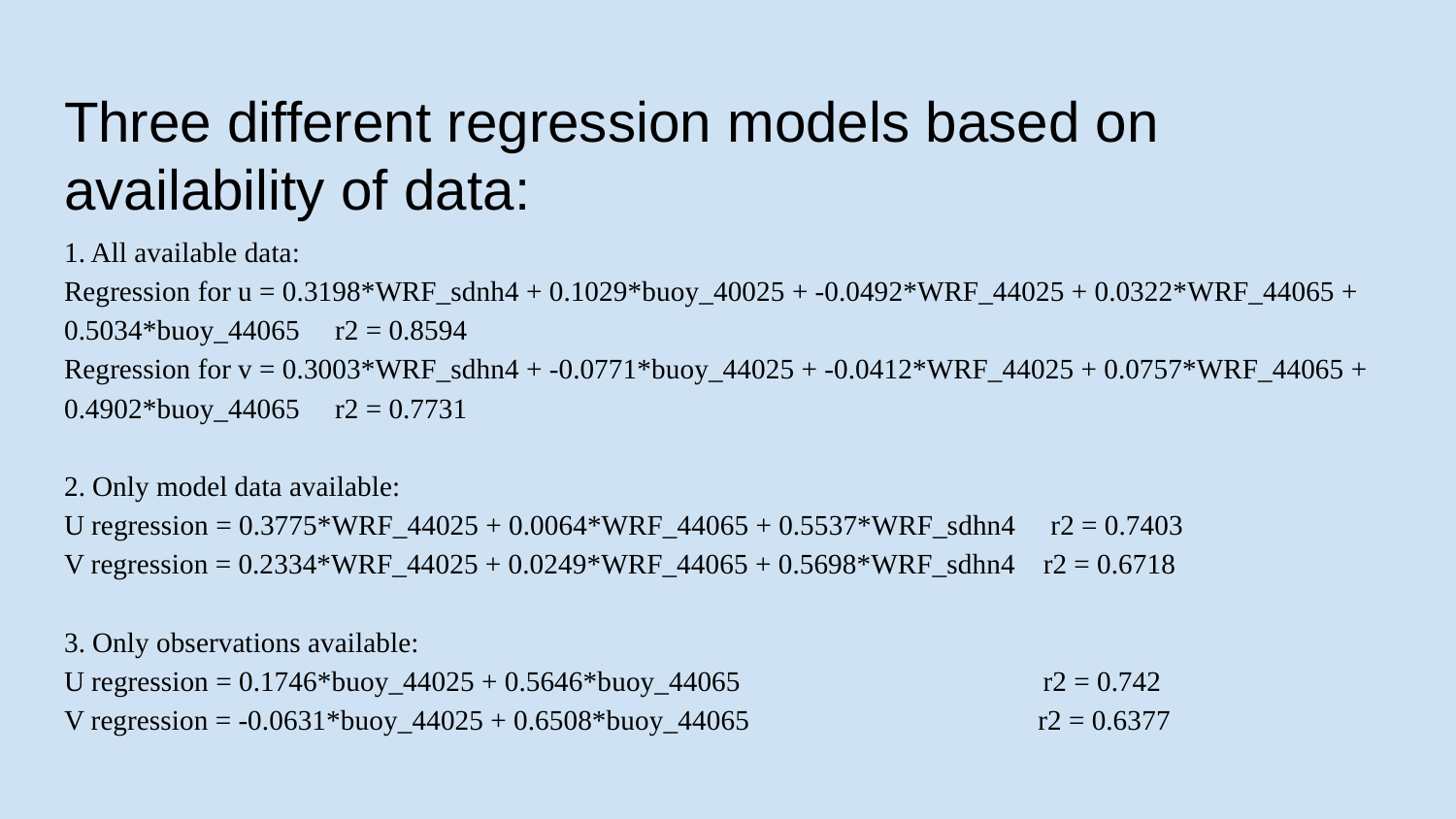

# Three different regression models based on availability of data:
1. All available data:
Regression for u = 0.3198*WRF_sdnh4 + 0.1029*buoy_40025 + -0.0492*WRF_44025 + 0.0322*WRF_44065 + 0.5034*buoy_44065     r2 = 0.8594
Regression for v = 0.3003*WRF_sdhn4 + -0.0771*buoy_44025 + -0.0412*WRF_44025 + 0.0757*WRF_44065 + 0.4902*buoy_44065     r2 = 0.7731

2. Only model data available:
U regression = 0.3775*WRF_44025 + 0.0064*WRF_44065 + 0.5537*WRF_sdhn4     r2 = 0.7403
V regression = 0.2334*WRF_44025 + 0.0249*WRF_44065 + 0.5698*WRF_sdhn4    r2 = 0.6718

3. Only observations available:
U regression = 0.1746*buoy_44025 + 0.5646*buoy_44065                                           r2 = 0.742
V regression = -0.0631*buoy_44025 + 0.6508*buoy_44065                                         r2 = 0.6377